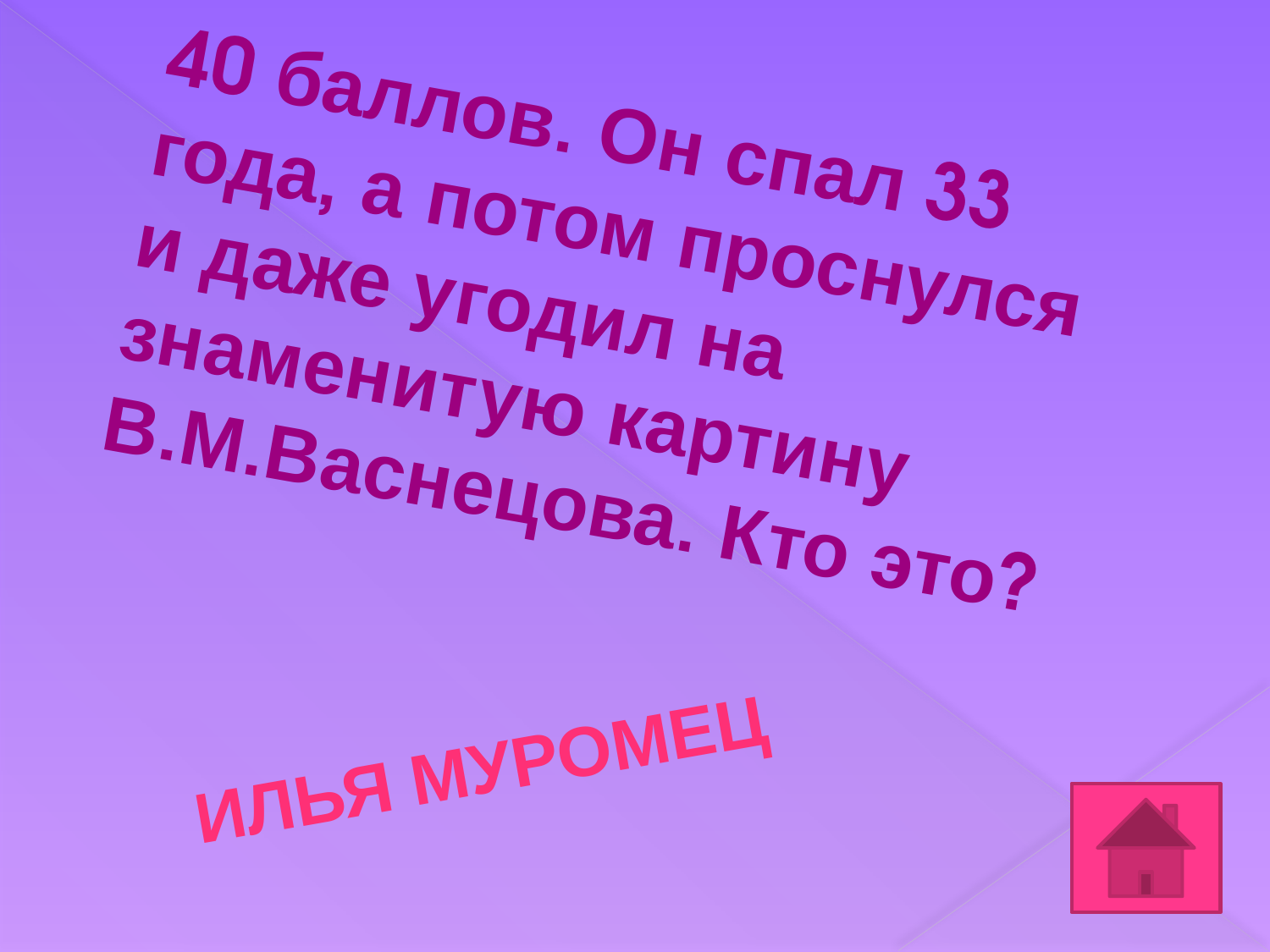

40 баллов. Он спал 33 года, а потом проснулся и даже угодил на знаменитую картину В.М.Васнецова. Кто это?
Илья Муромец